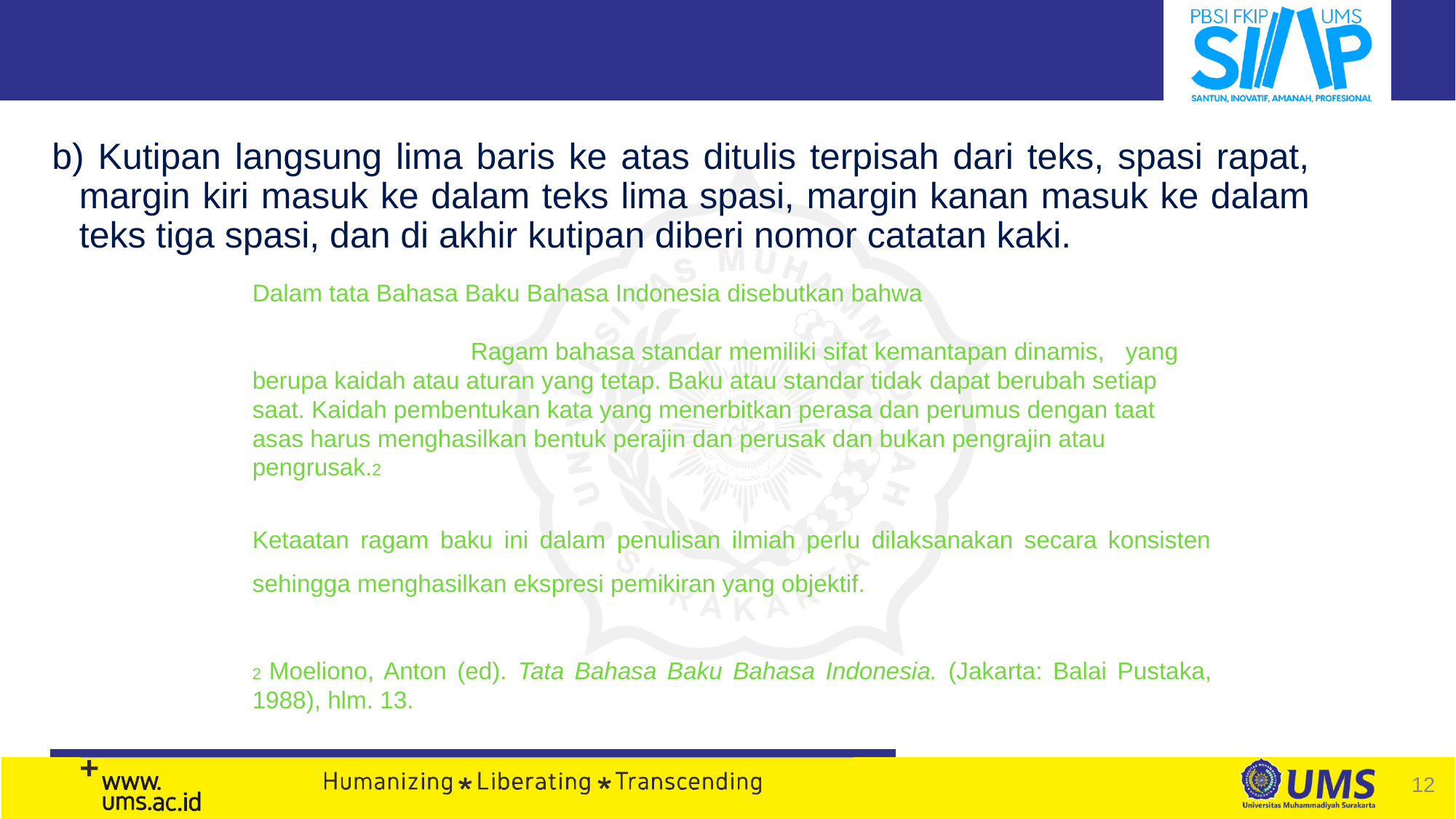

b) Kutipan langsung lima baris ke atas ditulis terpisah dari teks, spasi rapat, margin kiri masuk ke dalam teks lima spasi, margin kanan masuk ke dalam teks tiga spasi, dan di akhir kutipan diberi nomor catatan kaki.

Dalam tata Bahasa Baku Bahasa Indonesia disebutkan bahwa

		Ragam bahasa standar memiliki sifat kemantapan dinamis, 	yang berupa kaidah atau aturan yang tetap. Baku atau standar tidak dapat berubah setiap saat. Kaidah pembentukan kata yang menerbitkan perasa dan perumus dengan taat asas harus menghasilkan bentuk perajin dan perusak dan bukan pengrajin atau pengrusak.2

Ketaatan ragam baku ini dalam penulisan ilmiah perlu dilaksanakan secara konsisten sehingga menghasilkan ekspresi pemikiran yang objektif.

2 Moeliono, Anton (ed). Tata Bahasa Baku Bahasa Indonesia. (Jakarta: Balai Pustaka, 1988), hlm. 13.
12